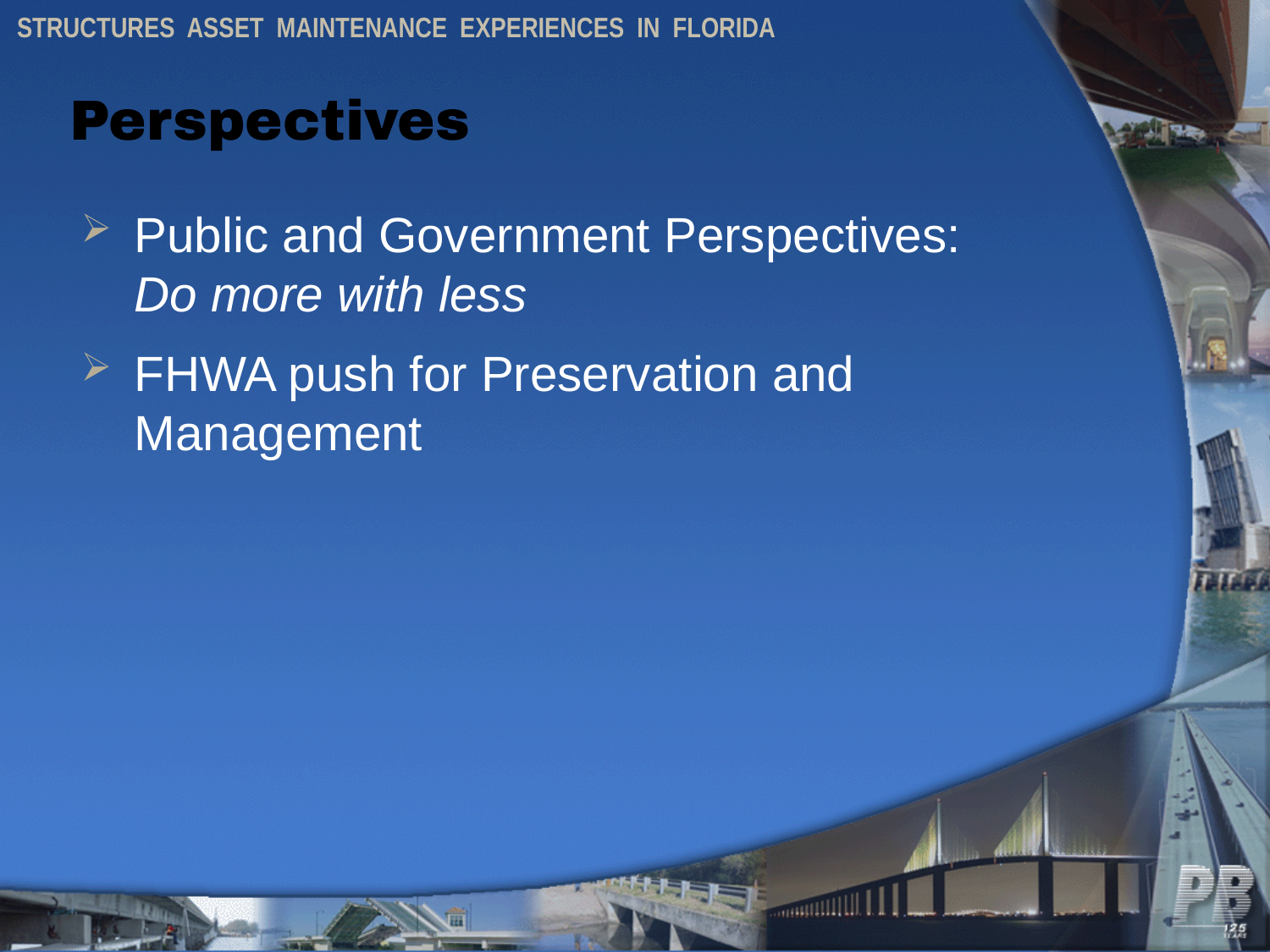

# Perspectives
Public and Government Perspectives: Do more with less
FHWA push for Preservation and Management